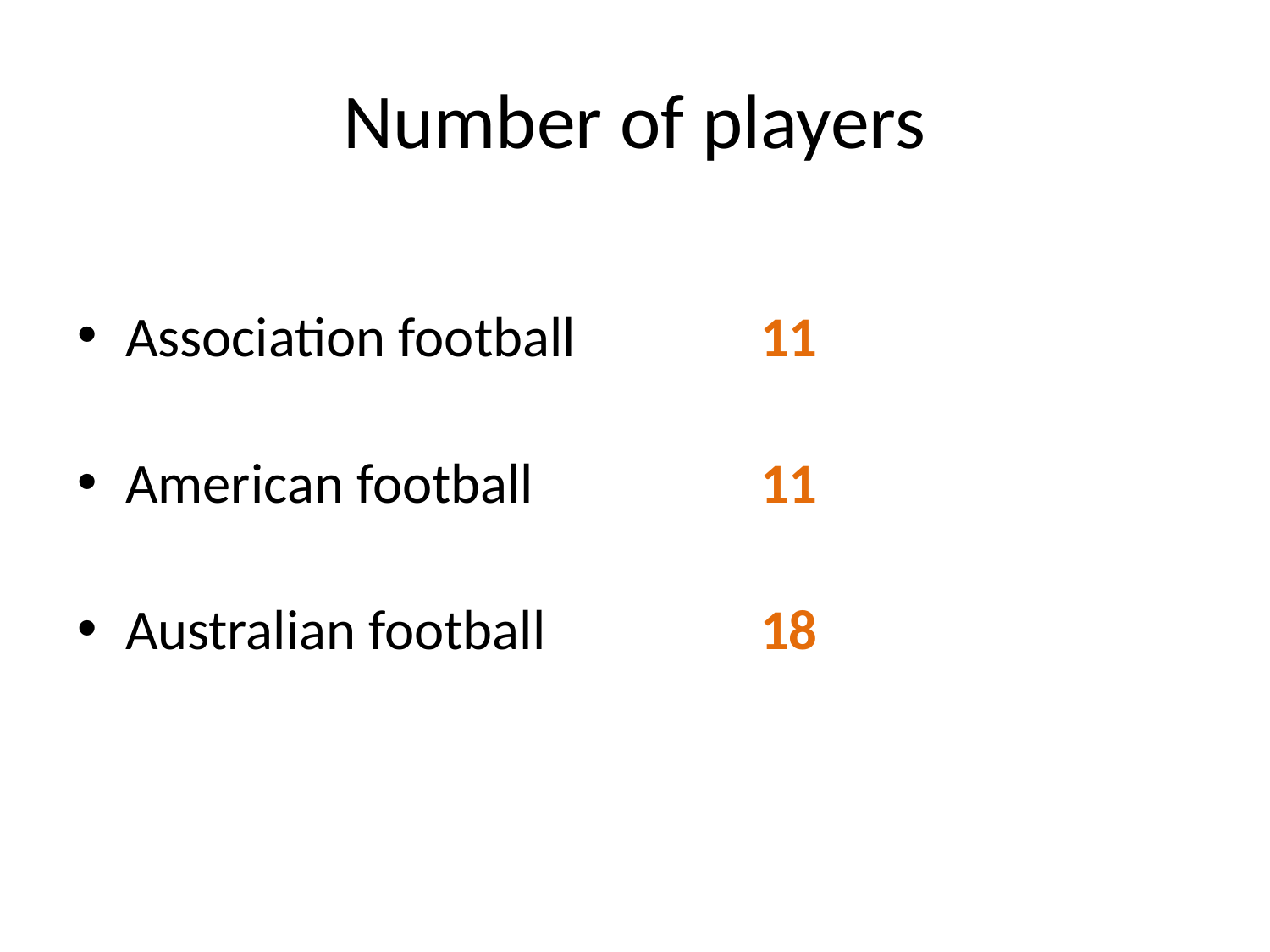

# Number of players
Association football		11
American football		11
Australian football		18